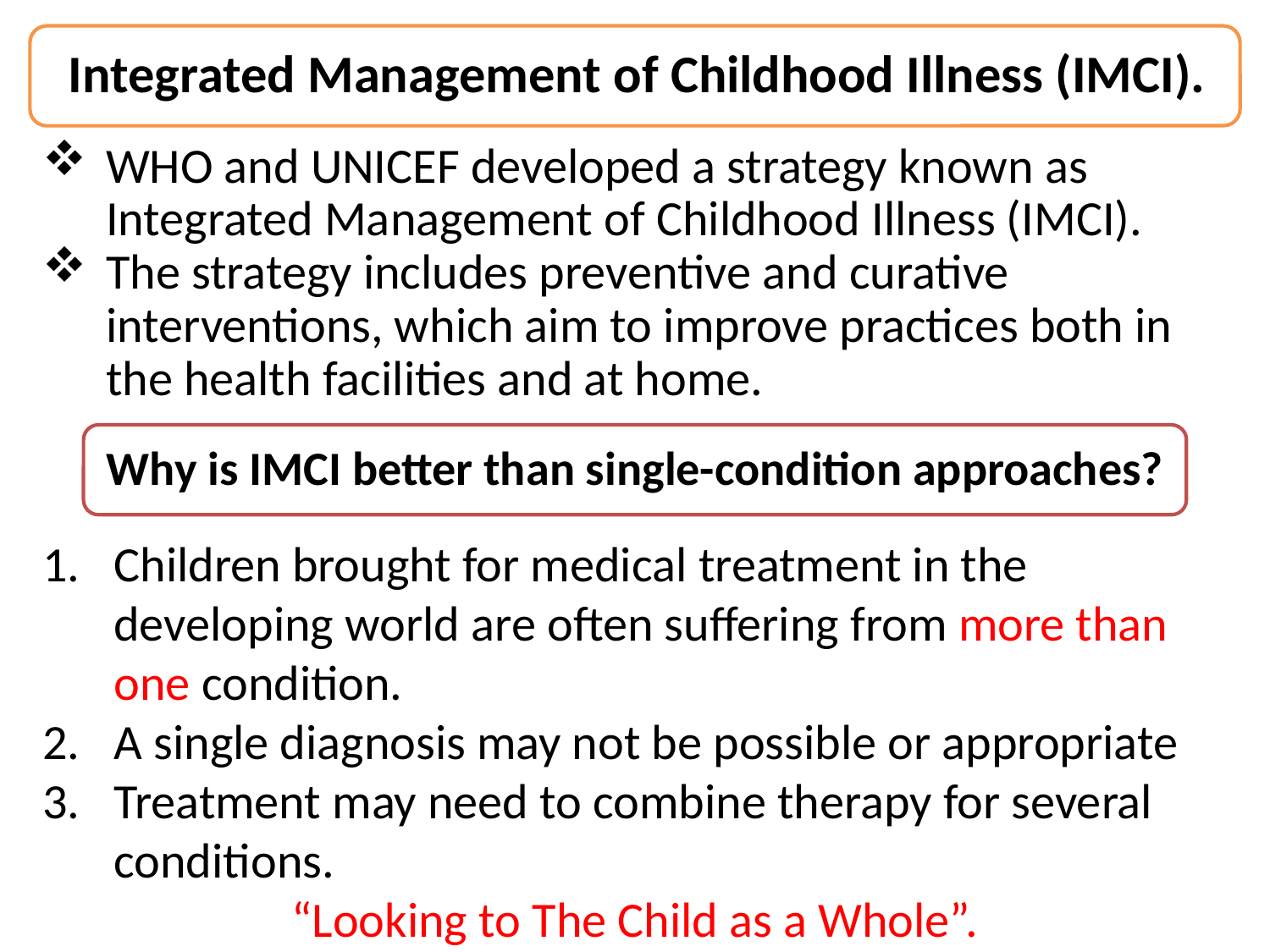

Integrated Management of Childhood Illness (IMCI).
WHO and UNICEF developed a strategy known as Integrated Management of Childhood Illness (IMCI).
The strategy includes preventive and curative interventions, which aim to improve practices both in the health facilities and at home.
Why is IMCI better than single-condition approaches?
Children brought for medical treatment in the developing world are often suffering from more than one condition.
A single diagnosis may not be possible or appropriate
Treatment may need to combine therapy for several conditions.
“Looking to The Child as a Whole”.